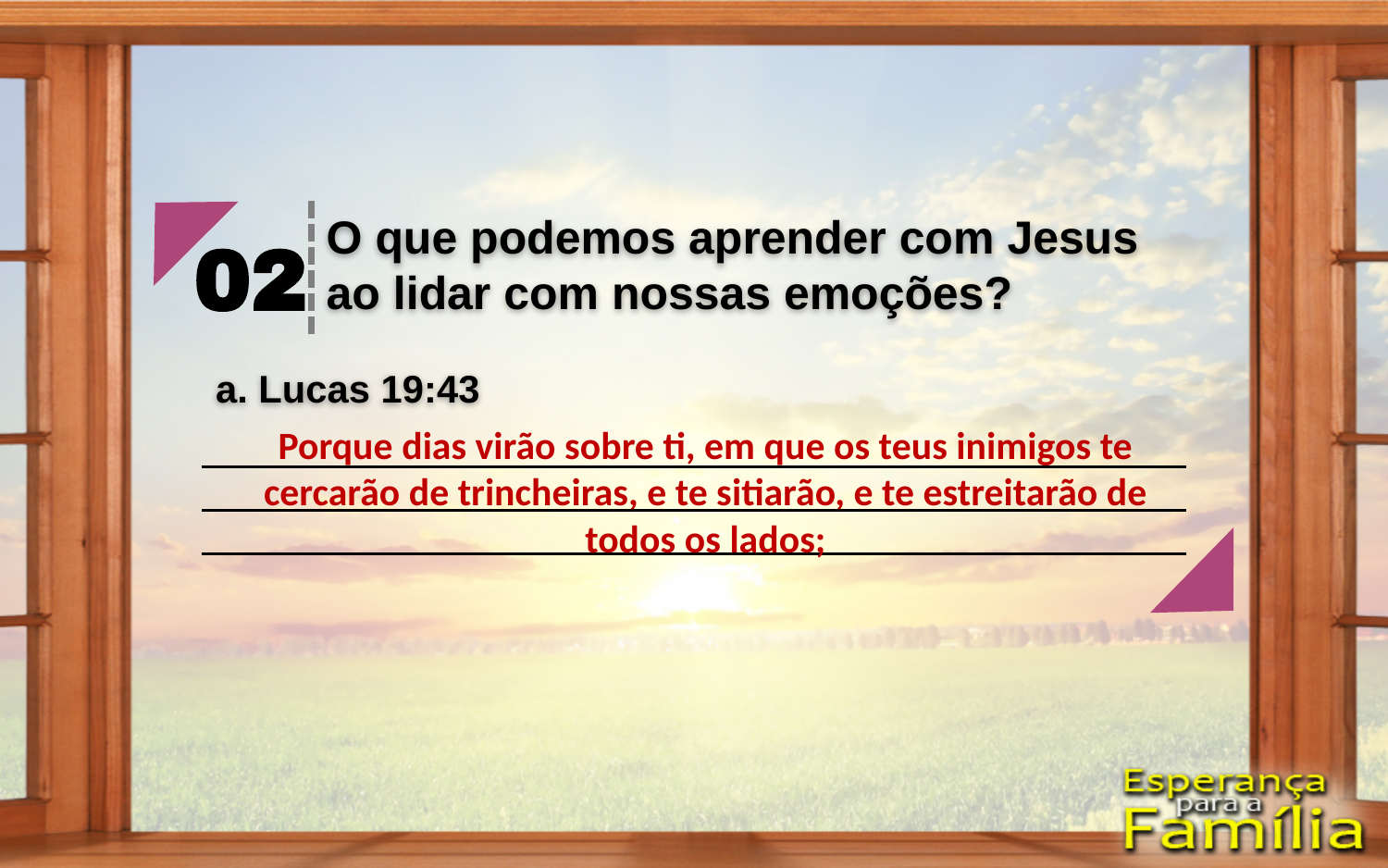

O que podemos aprender com Jesus ao lidar com nossas emoções?
02
a. Lucas 19:43
Porque dias virão sobre ti, em que os teus inimigos te cercarão de trincheiras, e te sitiarão, e te estreitarão de todos os lados;